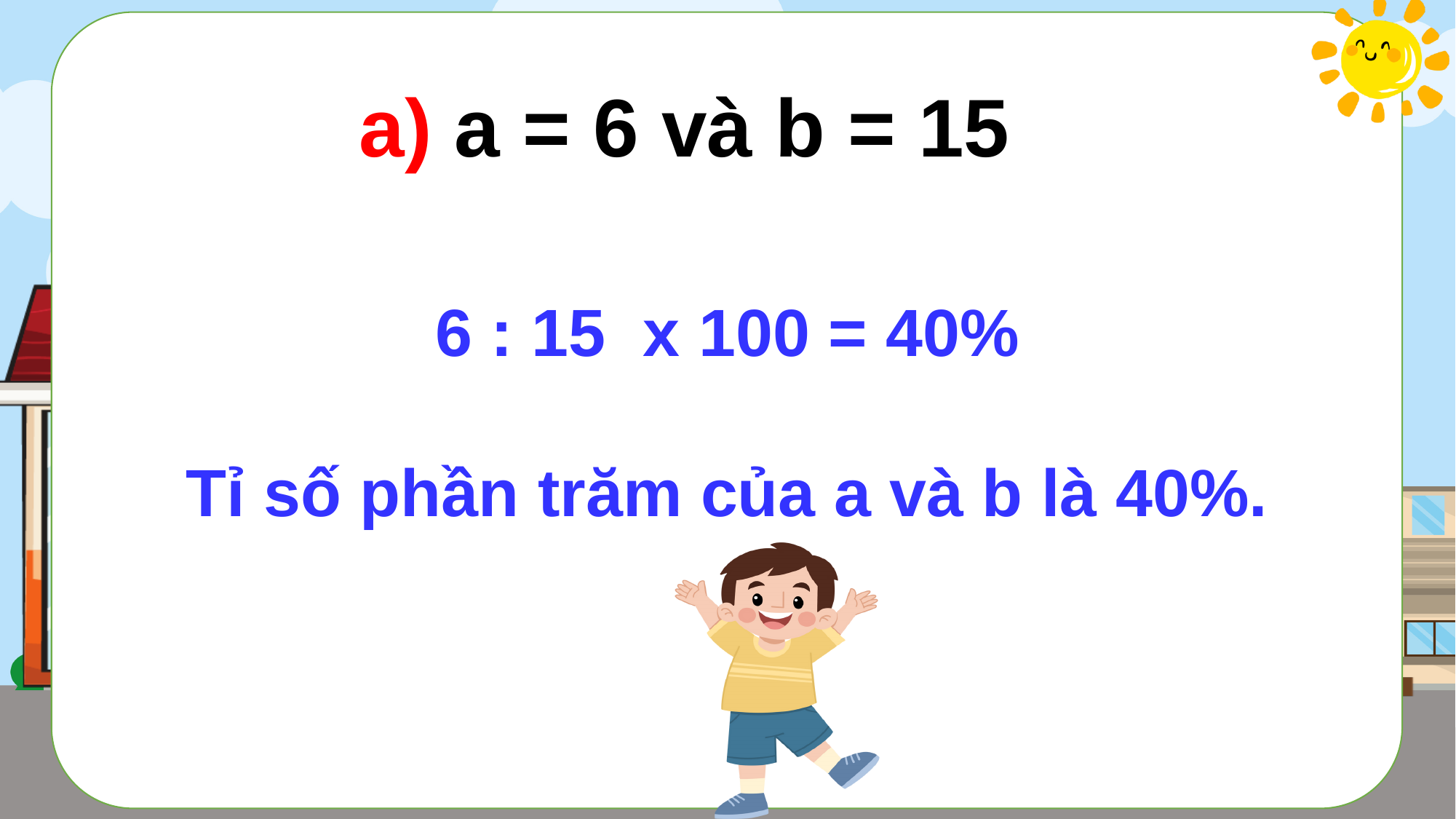

a) a = 6 và b = 15
6 : 15  x 100 = 40%

Tỉ số phần trăm của a và b là 40%.